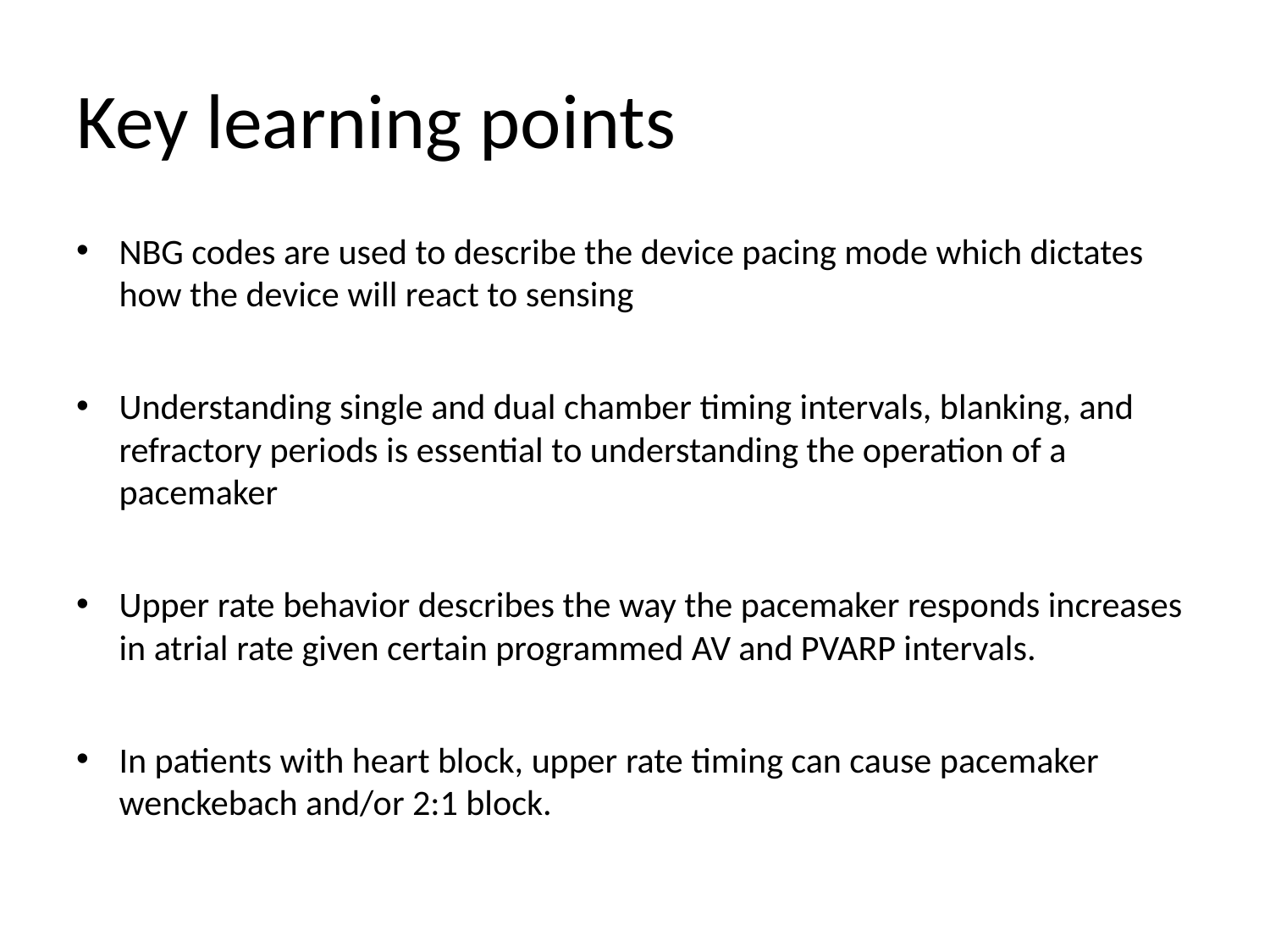

# Key learning points
NBG codes are used to describe the device pacing mode which dictates how the device will react to sensing

Understanding single and dual chamber timing intervals, blanking, and refractory periods is essential to understanding the operation of a pacemaker

Upper rate behavior describes the way the pacemaker responds increases in atrial rate given certain programmed AV and PVARP intervals.

In patients with heart block, upper rate timing can cause pacemaker wenckebach and/or 2:1 block.